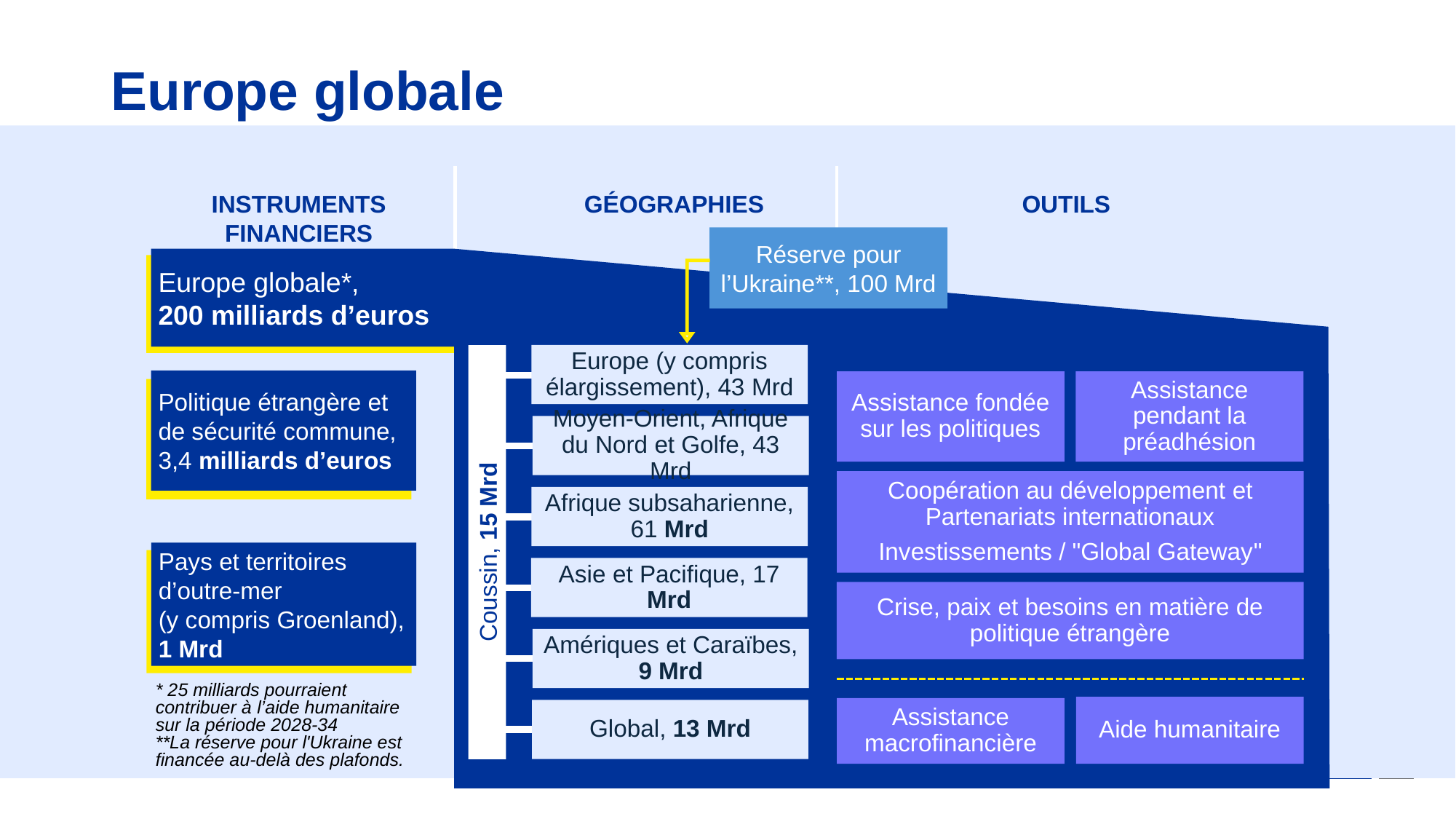

# Europe globale

INSTRUMENTS FINANCIERS
GÉOGRAPHIES
OUTILS
Réserve pour l’Ukraine**, 100 Mrd
Europe globale*,
200 milliards d’euros

Europe (y compris élargissement), 43 Mrd
Politique étrangère et de sécurité commune, 3,4 milliards d’euros
Assistance pendant la préadhésion
Assistance fondée sur les politiques

Moyen-Orient, Afrique du Nord et Golfe, 43 Mrd
Coopération au développement et Partenariats internationaux
Investissements / "Global Gateway"
Afrique subsaharienne, 61 Mrd
Coussin, 15 Mrd
Pays et territoires
d’outre-mer
(y compris Groenland),
1 Mrd

Asie et Pacifique, 17 Mrd
Crise, paix et besoins en matière de politique étrangère
Amériques et Caraïbes,
9 Mrd
Aide humanitaire
Assistance macrofinancière
Global, 13 Mrd
* 25 milliards pourraient contribuer à l’aide humanitaire sur la période 2028-34
**La réserve pour l'Ukraine est financée au-delà des plafonds.